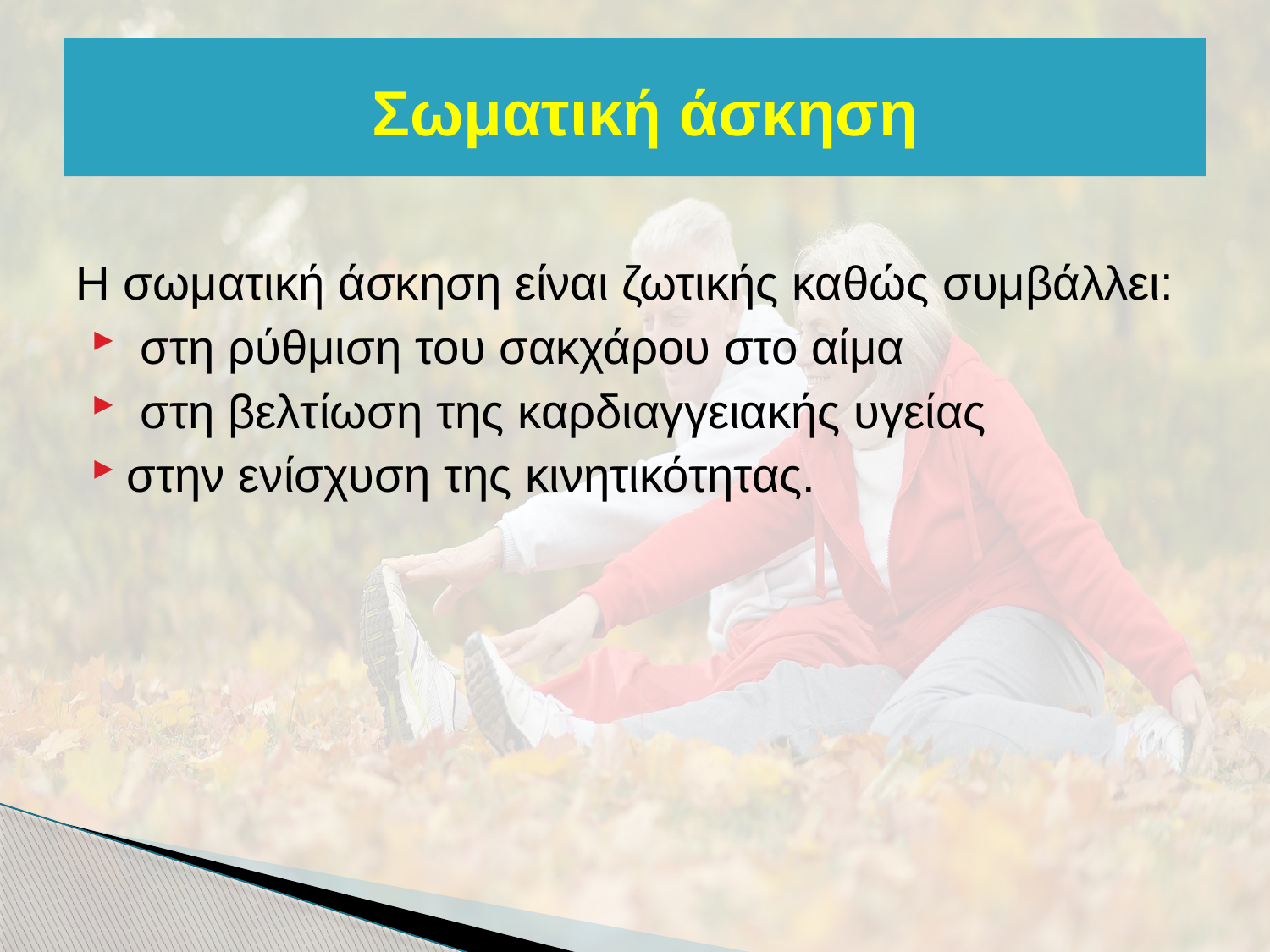

# Σωματική άσκηση
Η σωματική άσκηση είναι ζωτικής καθώς συμβάλλει:
 στη ρύθμιση του σακχάρου στο αίμα
 στη βελτίωση της καρδιαγγειακής υγείας
στην ενίσχυση της κινητικότητας.